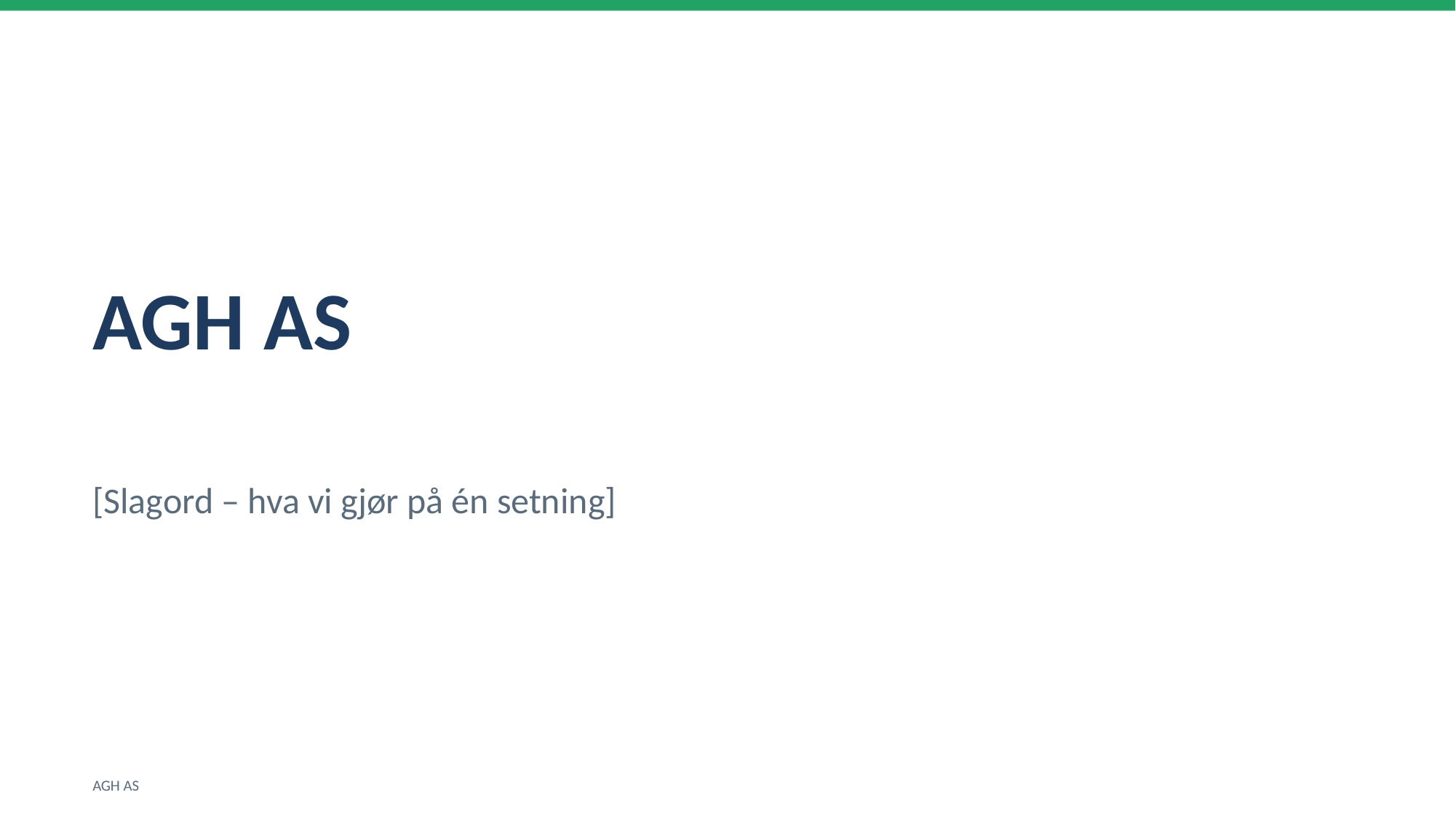

AGH AS
[Slagord – hva vi gjør på én setning]
AGH AS